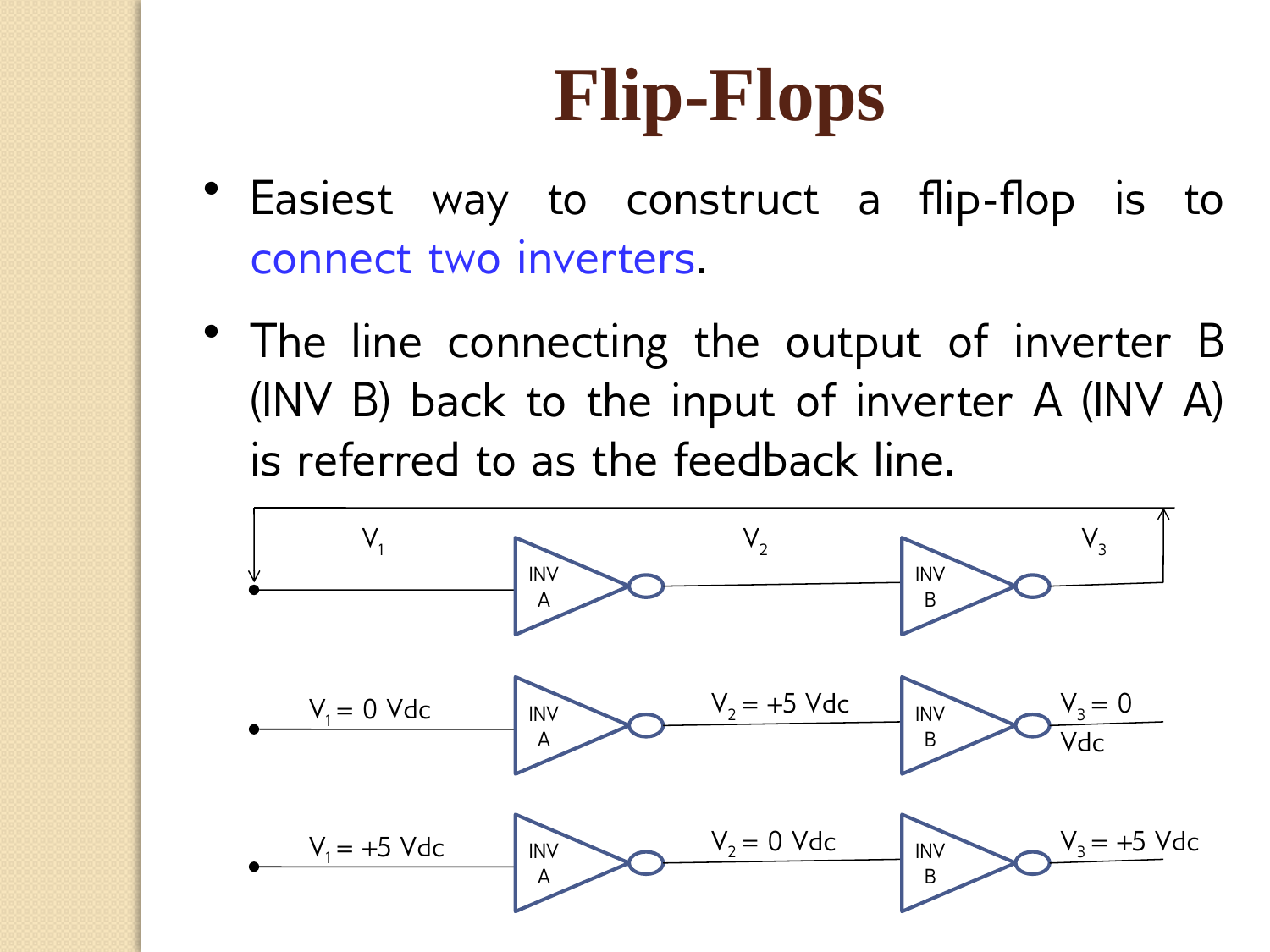

Flip-Flops
Easiest way to construct a flip-flop is to connect two inverters.
The line connecting the output of inverter B (INV B) back to the input of inverter A (INV A) is referred to as the feedback line.
INV A
INV B

V1
V2
V3
INV A
INV B
V2 = +5 Vdc
V3 = 0 Vdc
V1 = 0 Vdc

INV A
INV B
V2 = 0 Vdc
V3 = +5 Vdc
V1 = +5 Vdc